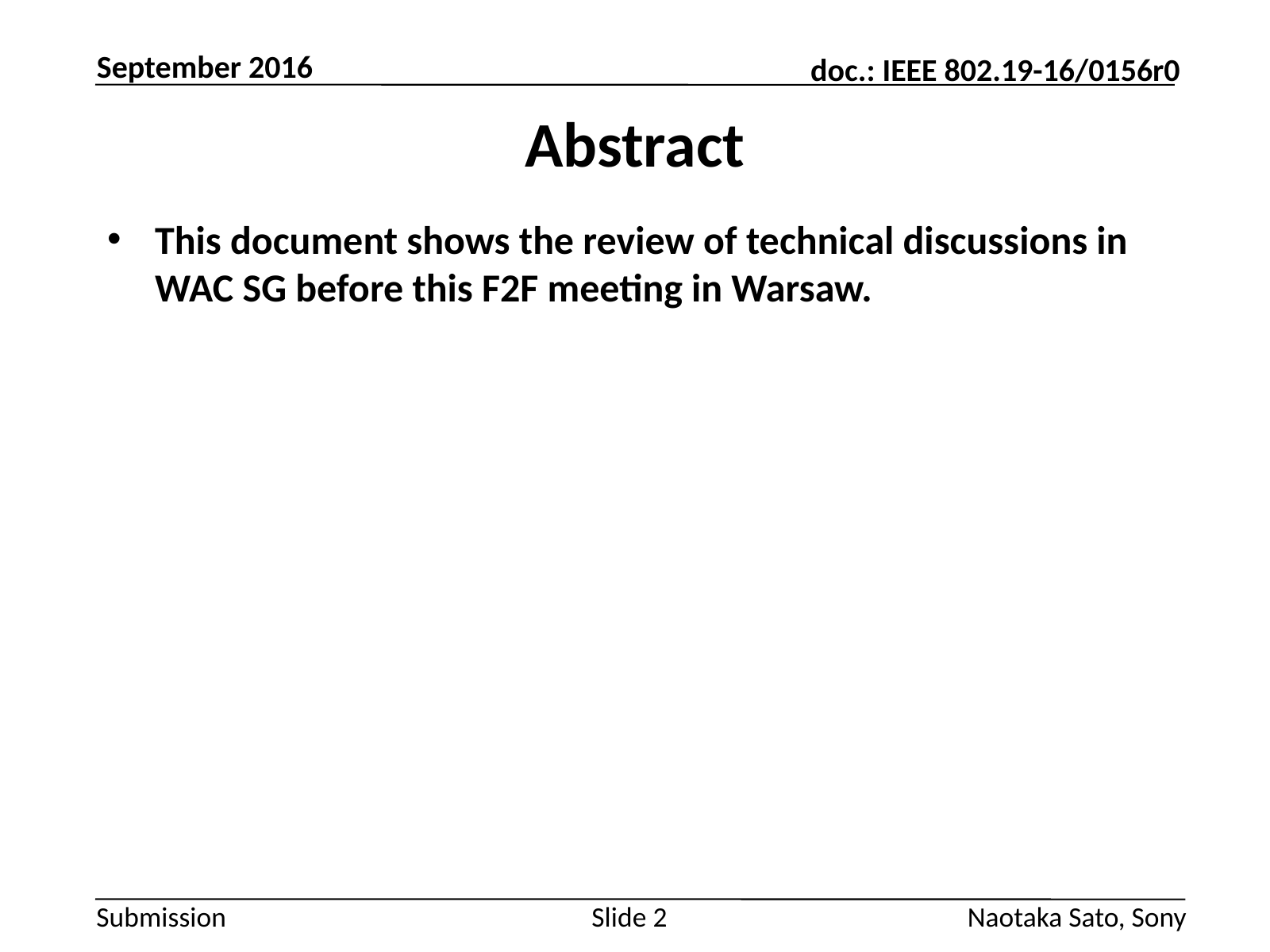

September 2016
# Abstract
This document shows the review of technical discussions in WAC SG before this F2F meeting in Warsaw.
Slide 2
Naotaka Sato, Sony